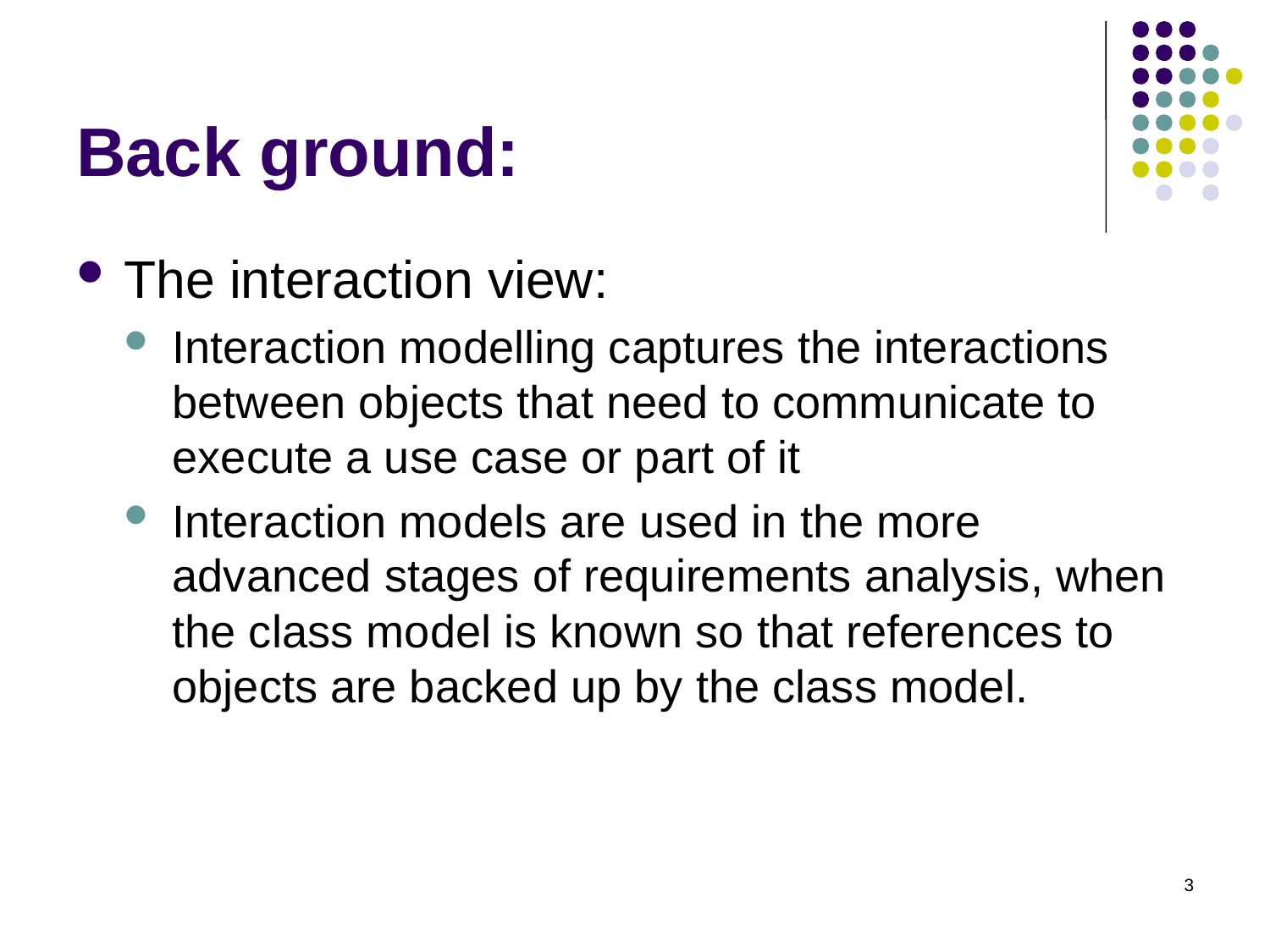

# Back ground:
The interaction view:
Interaction modelling captures the interactions between objects that need to communicate to execute a use case or part of it
Interaction models are used in the more advanced stages of requirements analysis, when the class model is known so that references to objects are backed up by the class model.
3